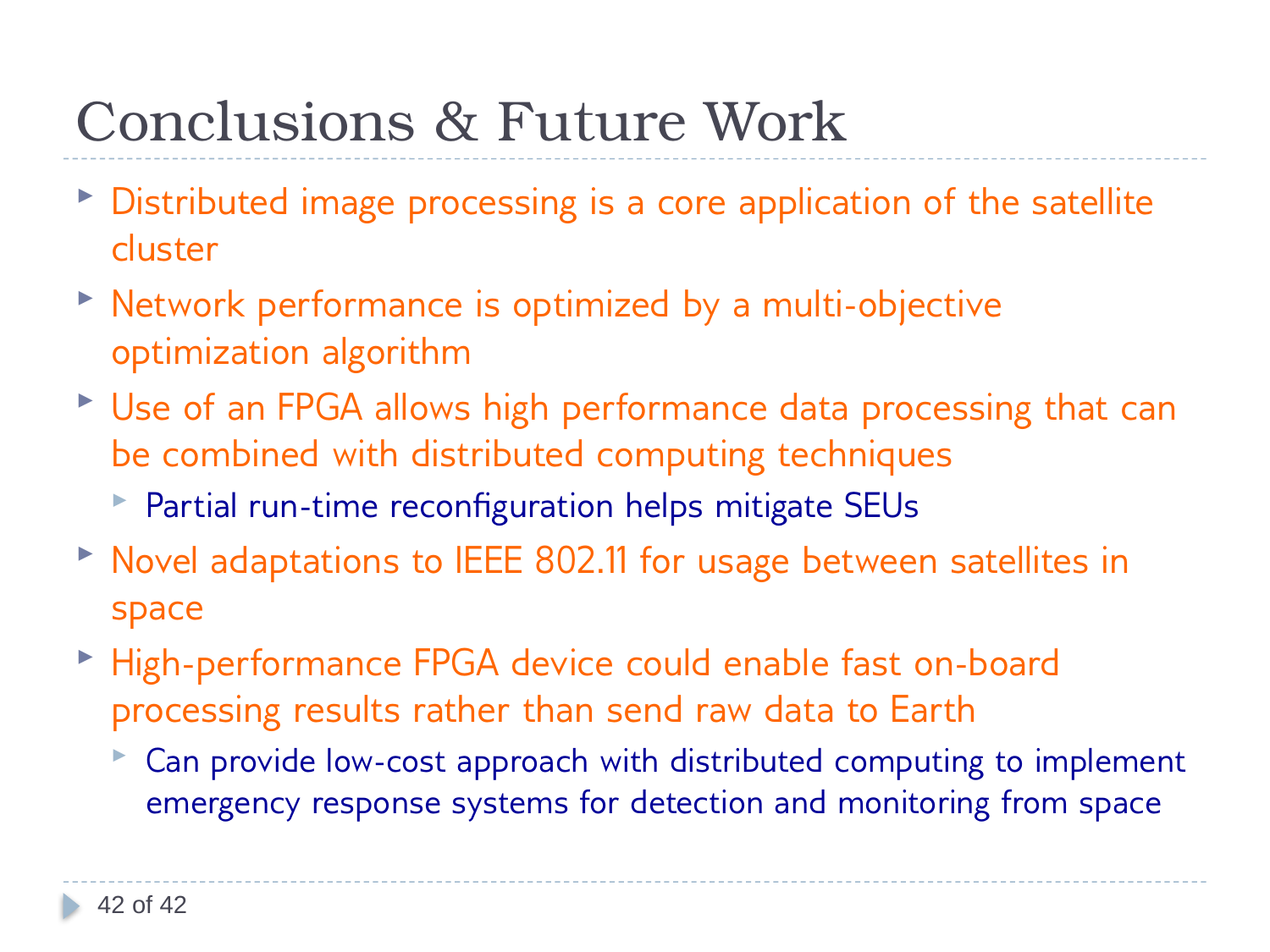

# Conclusions & Future Work
Distributed image processing is a core application of the satellite cluster
Network performance is optimized by a multi-objective optimization algorithm
Use of an FPGA allows high performance data processing that can be combined with distributed computing techniques
Partial run-time reconfiguration helps mitigate SEUs
Novel adaptations to IEEE 802.11 for usage between satellites in space
High-performance FPGA device could enable fast on-board processing results rather than send raw data to Earth
Can provide low-cost approach with distributed computing to implement emergency response systems for detection and monitoring from space

42 of 42